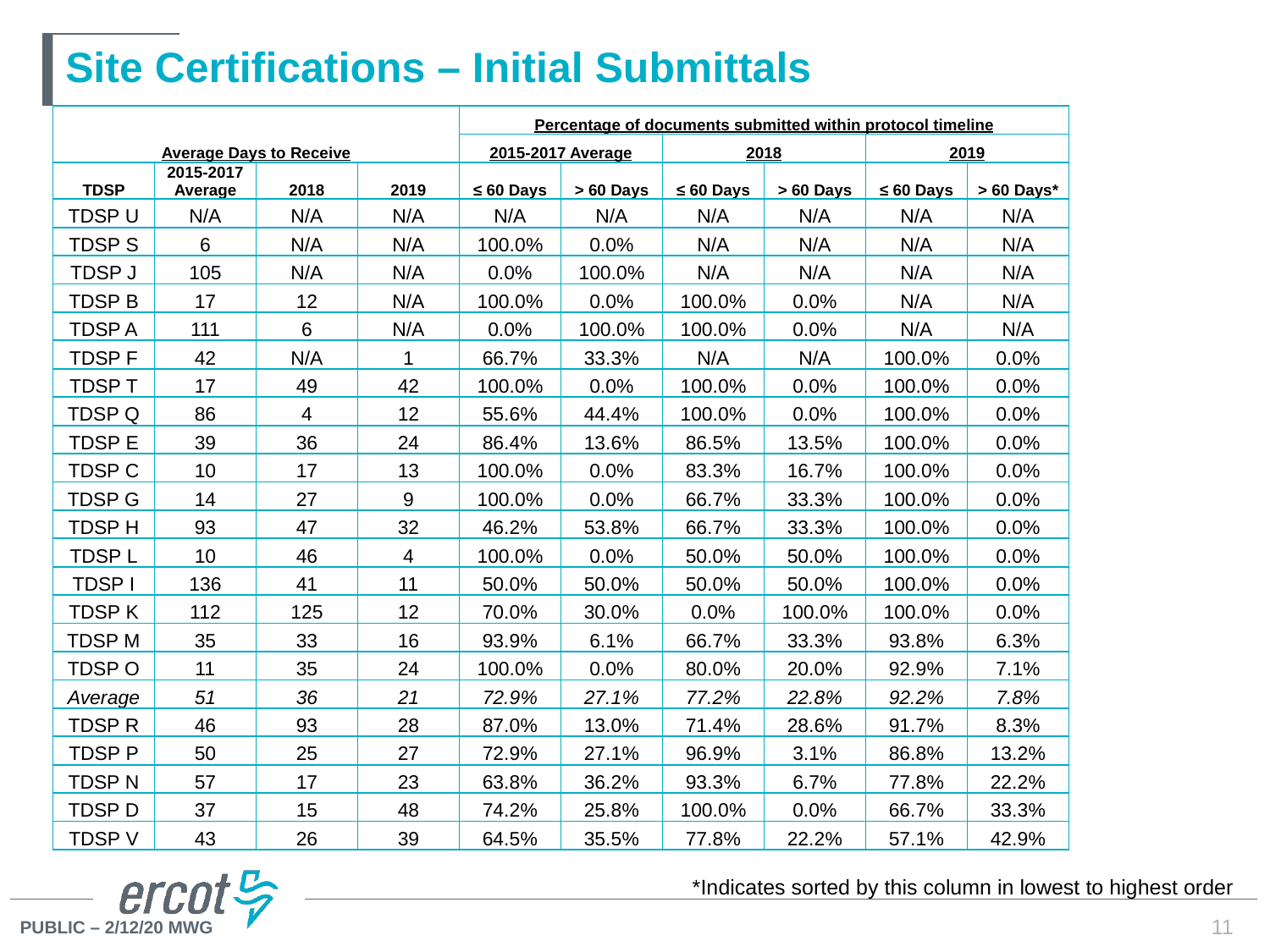

# Site Certifications – Initial Submittals
| Average Days to Receive |  |  |  | Percentage of documents submitted within protocol timeline |  |  |  |  |  |
| --- | --- | --- | --- | --- | --- | --- | --- | --- | --- |
|  |  |  |  | 2015-2017 Average |  | 2018 |  | 2019 |  |
| TDSP | 2015-2017 Average | 2018 | 2019 | ≤ 60 Days | > 60 Days | ≤ 60 Days | > 60 Days | ≤ 60 Days | > 60 Days\* |
| TDSP U | N/A | N/A | N/A | N/A | N/A | N/A | N/A | N/A | N/A |
| TDSP S | 6 | N/A | N/A | 100.0% | 0.0% | N/A | N/A | N/A | N/A |
| TDSP J | 105 | N/A | N/A | 0.0% | 100.0% | N/A | N/A | N/A | N/A |
| TDSP B | 17 | 12 | N/A | 100.0% | 0.0% | 100.0% | 0.0% | N/A | N/A |
| TDSP A | 111 | 6 | N/A | 0.0% | 100.0% | 100.0% | 0.0% | N/A | N/A |
| TDSP F | 42 | N/A | 1 | 66.7% | 33.3% | N/A | N/A | 100.0% | 0.0% |
| TDSP T | 17 | 49 | 42 | 100.0% | 0.0% | 100.0% | 0.0% | 100.0% | 0.0% |
| TDSP Q | 86 | 4 | 12 | 55.6% | 44.4% | 100.0% | 0.0% | 100.0% | 0.0% |
| TDSP E | 39 | 36 | 24 | 86.4% | 13.6% | 86.5% | 13.5% | 100.0% | 0.0% |
| TDSP C | 10 | 17 | 13 | 100.0% | 0.0% | 83.3% | 16.7% | 100.0% | 0.0% |
| TDSP G | 14 | 27 | 9 | 100.0% | 0.0% | 66.7% | 33.3% | 100.0% | 0.0% |
| TDSP H | 93 | 47 | 32 | 46.2% | 53.8% | 66.7% | 33.3% | 100.0% | 0.0% |
| TDSP L | 10 | 46 | 4 | 100.0% | 0.0% | 50.0% | 50.0% | 100.0% | 0.0% |
| TDSP I | 136 | 41 | 11 | 50.0% | 50.0% | 50.0% | 50.0% | 100.0% | 0.0% |
| TDSP K | 112 | 125 | 12 | 70.0% | 30.0% | 0.0% | 100.0% | 100.0% | 0.0% |
| TDSP M | 35 | 33 | 16 | 93.9% | 6.1% | 66.7% | 33.3% | 93.8% | 6.3% |
| TDSP O | 11 | 35 | 24 | 100.0% | 0.0% | 80.0% | 20.0% | 92.9% | 7.1% |
| Average | 51 | 36 | 21 | 72.9% | 27.1% | 77.2% | 22.8% | 92.2% | 7.8% |
| TDSP R | 46 | 93 | 28 | 87.0% | 13.0% | 71.4% | 28.6% | 91.7% | 8.3% |
| TDSP P | 50 | 25 | 27 | 72.9% | 27.1% | 96.9% | 3.1% | 86.8% | 13.2% |
| TDSP N | 57 | 17 | 23 | 63.8% | 36.2% | 93.3% | 6.7% | 77.8% | 22.2% |
| TDSP D | 37 | 15 | 48 | 74.2% | 25.8% | 100.0% | 0.0% | 66.7% | 33.3% |
| TDSP V | 43 | 26 | 39 | 64.5% | 35.5% | 77.8% | 22.2% | 57.1% | 42.9% |
*Indicates sorted by this column in lowest to highest order
11